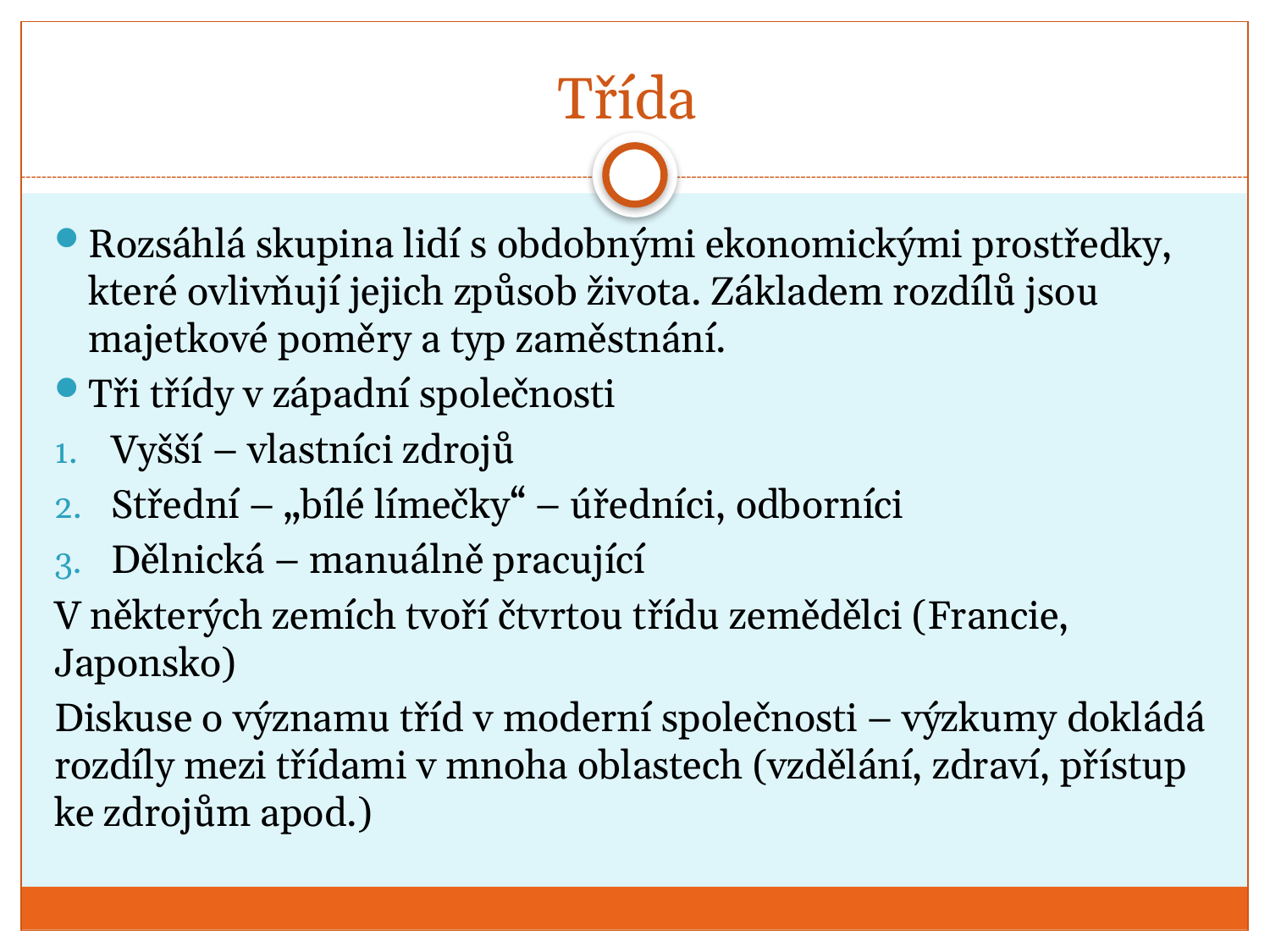

# Třída
Rozsáhlá skupina lidí s obdobnými ekonomickými prostředky, které ovlivňují jejich způsob života. Základem rozdílů jsou majetkové poměry a typ zaměstnání.
Tři třídy v západní společnosti
Vyšší – vlastníci zdrojů
Střední – „bílé límečky“ – úředníci, odborníci
Dělnická – manuálně pracující
V některých zemích tvoří čtvrtou třídu zemědělci (Francie, Japonsko)
Diskuse o významu tříd v moderní společnosti – výzkumy dokládá rozdíly mezi třídami v mnoha oblastech (vzdělání, zdraví, přístup ke zdrojům apod.)